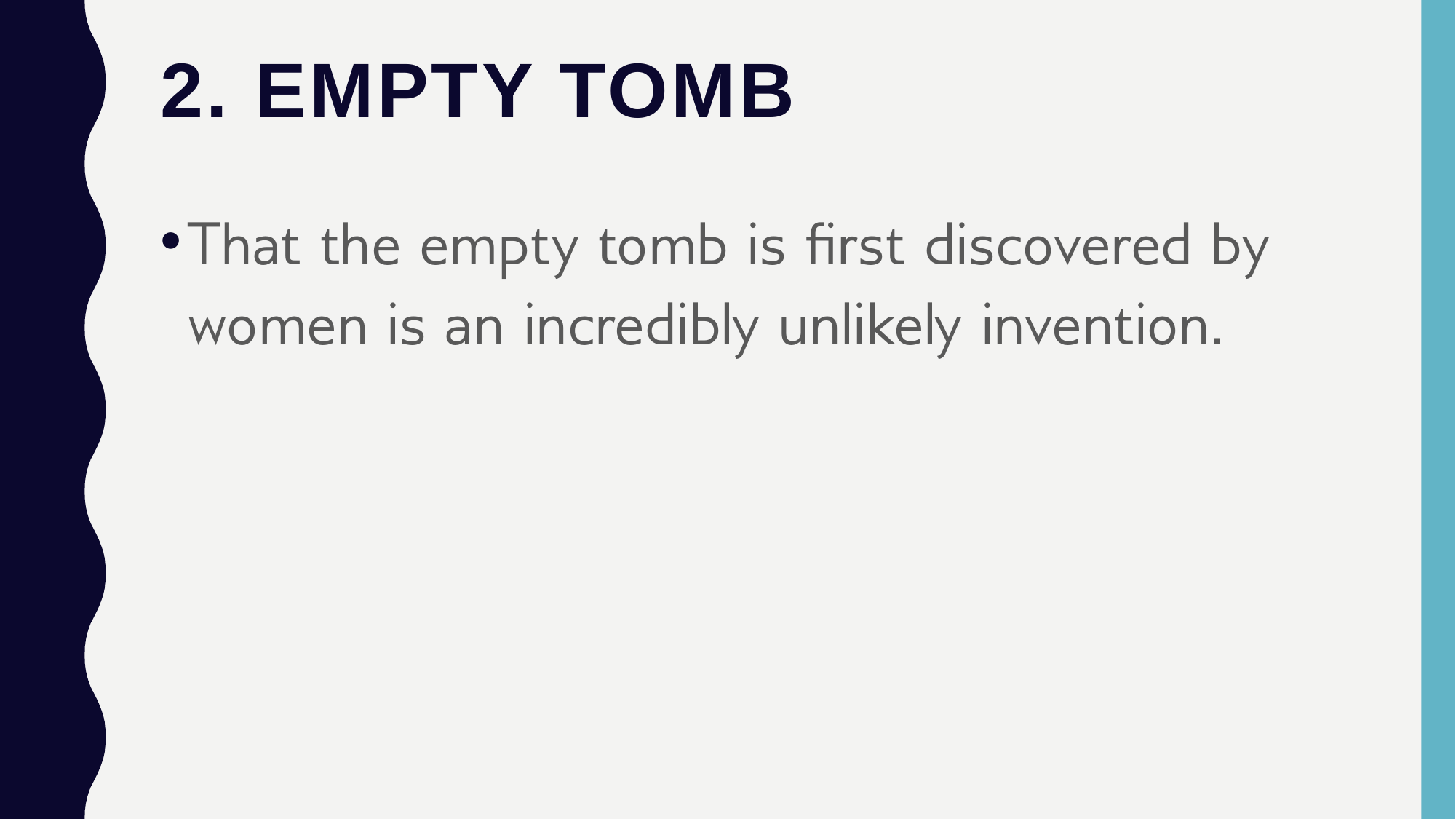

# 2. Empty tomb
That the empty tomb is first discovered by women is an incredibly unlikely invention.